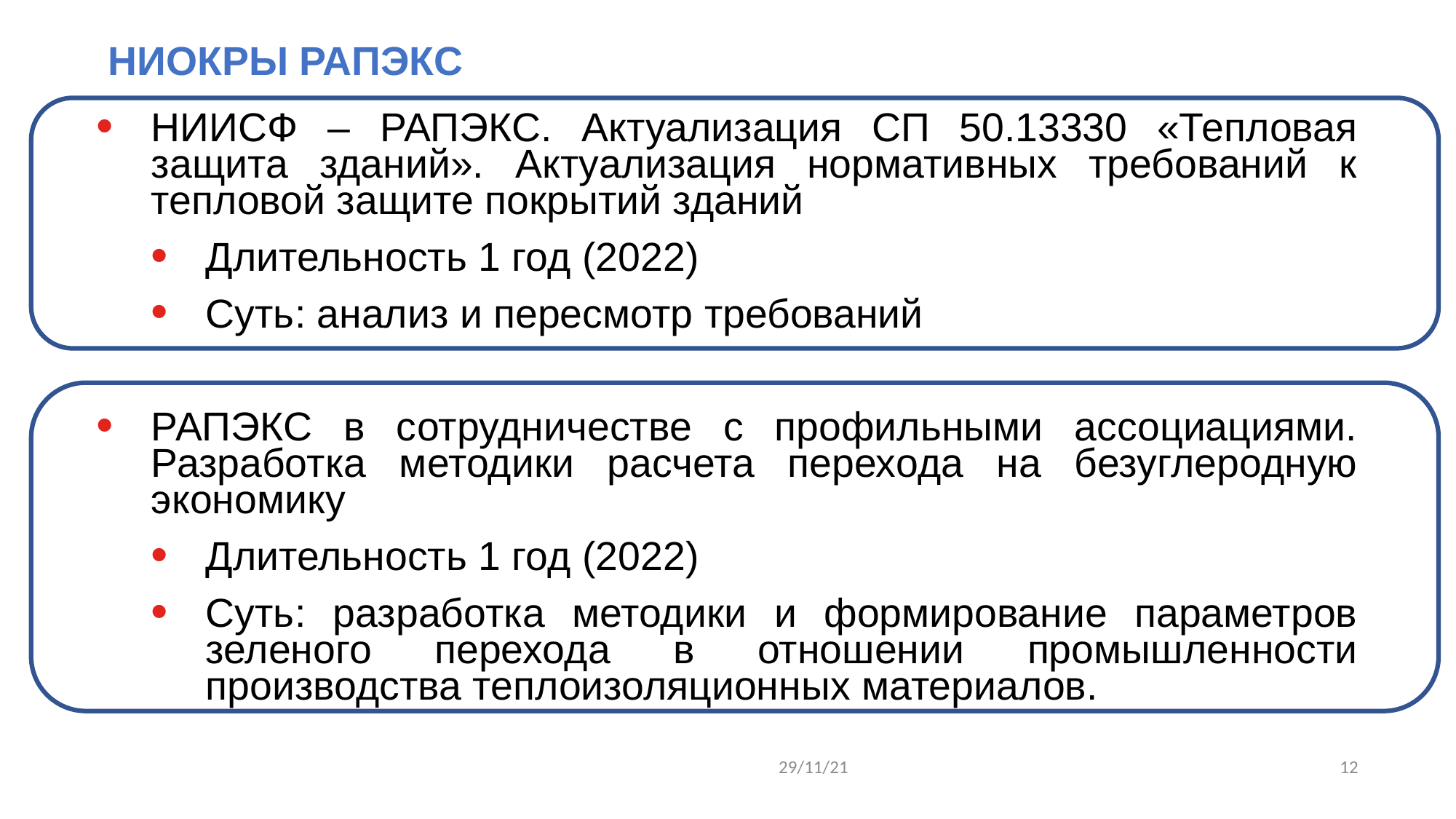

# НИОКРы РАПЭКС

НИИСФ – РАПЭКС. Актуализация СП 50.13330 «Тепловая защита зданий». Актуализация нормативных требований к тепловой защите покрытий зданий
Длительность 1 год (2022)
Суть: анализ и пересмотр требований

РАПЭКС в сотрудничестве с профильными ассоциациями. Разработка методики расчета перехода на безуглеродную экономику
Длительность 1 год (2022)
Суть: разработка методики и формирование параметров зеленого перехода в отношении промышленности производства теплоизоляционных материалов.

29/11/21
12